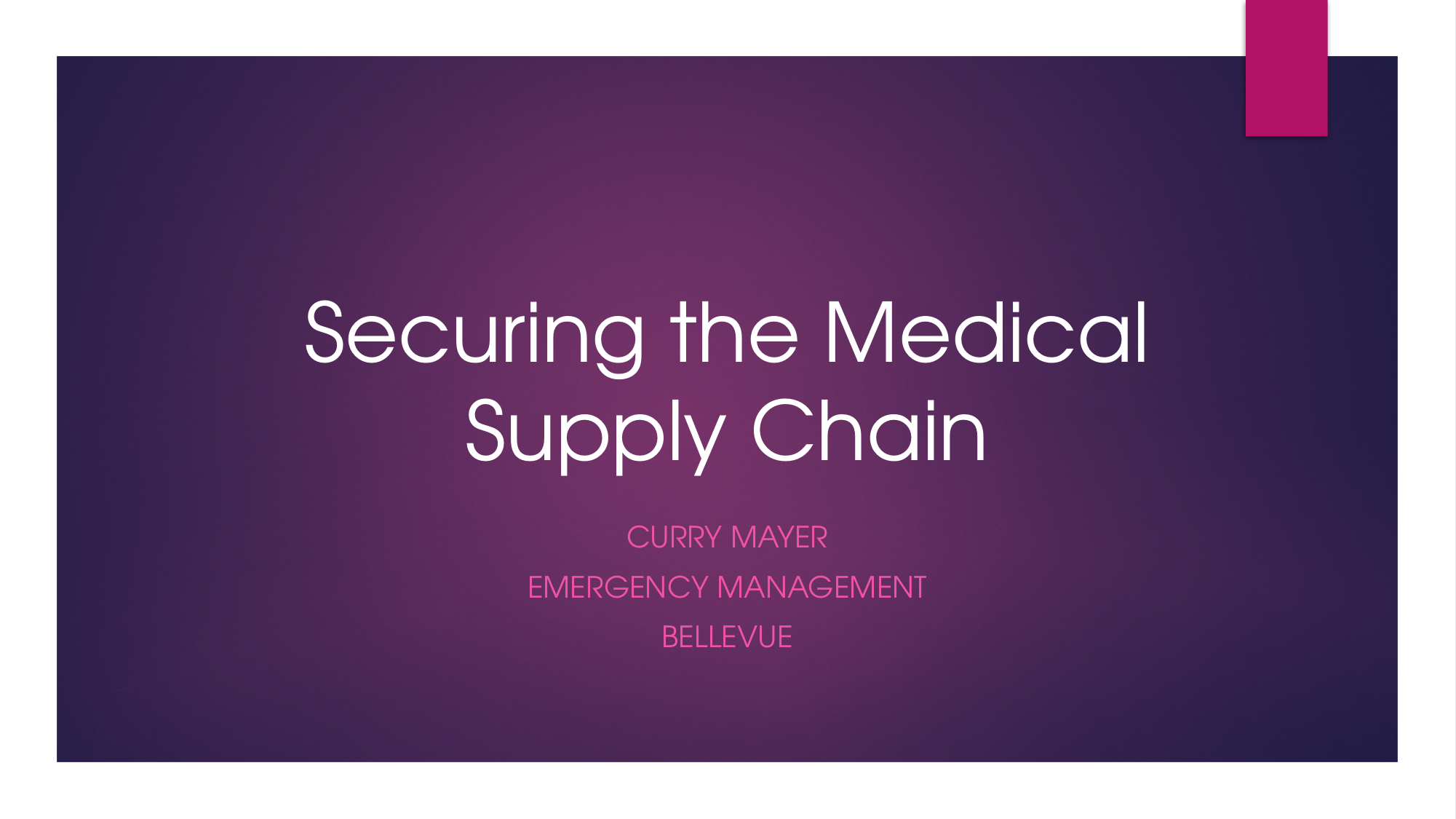

# Securing the Medical Supply Chain
Curry Mayer
Emergency Management
Bellevue